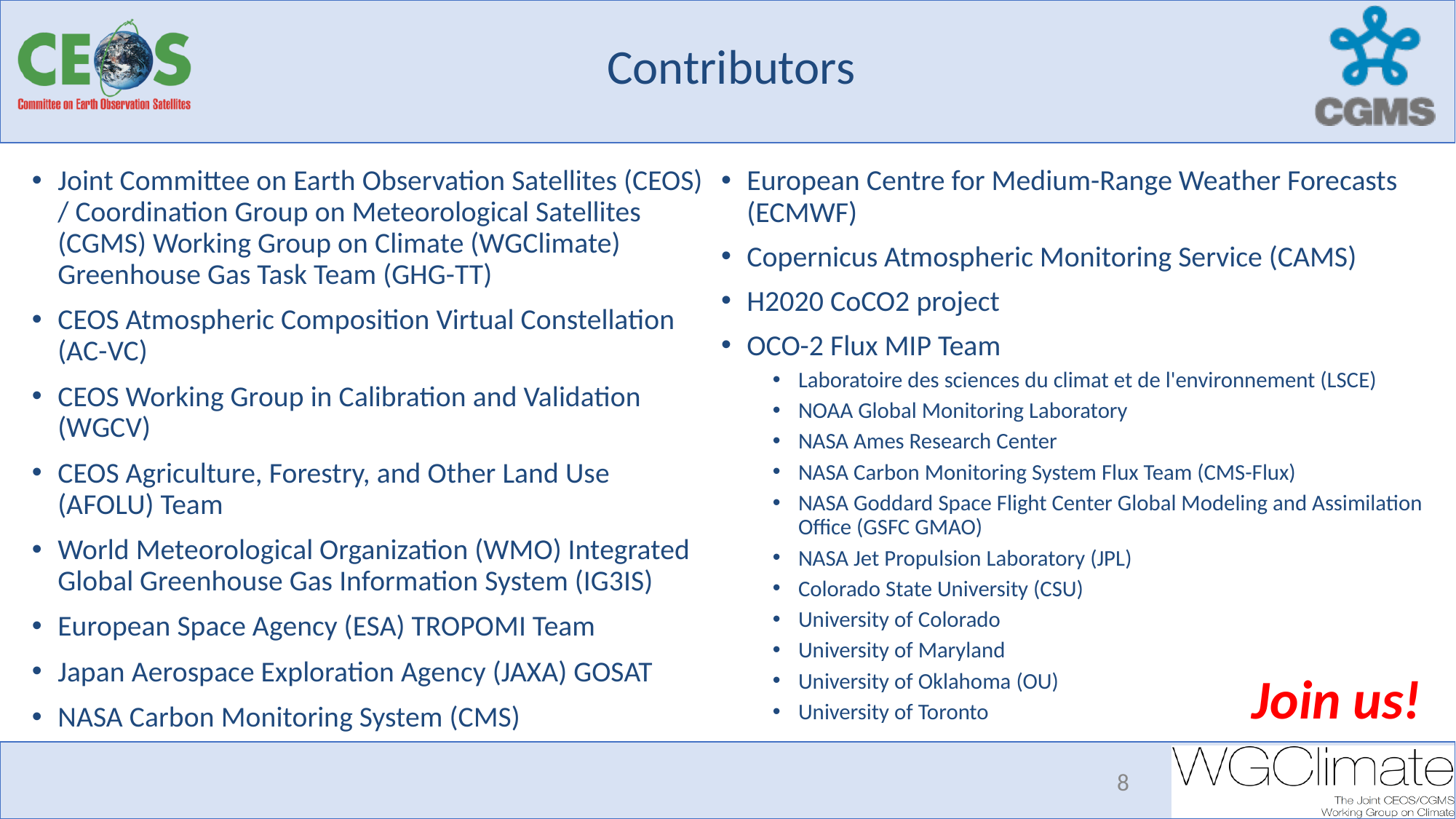

# Contributors
European Centre for Medium-Range Weather Forecasts (ECMWF)
Copernicus Atmospheric Monitoring Service (CAMS)
H2020 CoCO2 project
OCO-2 Flux MIP Team
Laboratoire des sciences du climat et de l'environnement (LSCE)
NOAA Global Monitoring Laboratory
NASA Ames Research Center
NASA Carbon Monitoring System Flux Team (CMS-Flux)
NASA Goddard Space Flight Center Global Modeling and Assimilation Office (GSFC GMAO)
NASA Jet Propulsion Laboratory (JPL)
Colorado State University (CSU)
University of Colorado
University of Maryland
University of Oklahoma (OU)
University of Toronto
Joint Committee on Earth Observation Satellites (CEOS) / Coordination Group on Meteorological Satellites (CGMS) Working Group on Climate (WGClimate) Greenhouse Gas Task Team (GHG-TT)
CEOS Atmospheric Composition Virtual Constellation (AC-VC)
CEOS Working Group in Calibration and Validation (WGCV)
CEOS Agriculture, Forestry, and Other Land Use (AFOLU) Team
World Meteorological Organization (WMO) Integrated Global Greenhouse Gas Information System (IG3IS)
European Space Agency (ESA) TROPOMI Team
Japan Aerospace Exploration Agency (JAXA) GOSAT
NASA Carbon Monitoring System (CMS)
Join us!
8